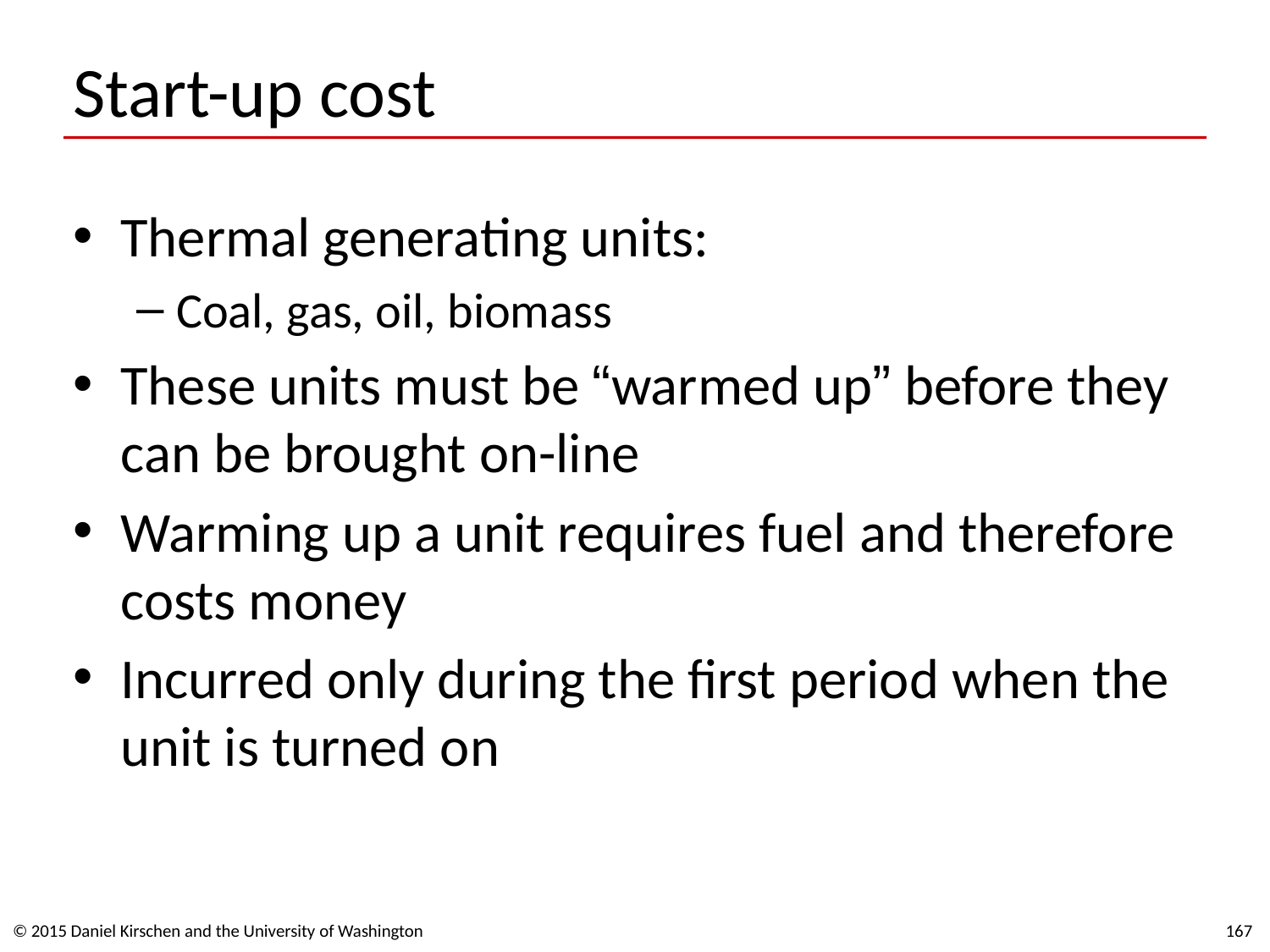

# Start-up cost
Thermal generating units:
Coal, gas, oil, biomass
These units must be “warmed up” before they can be brought on-line
Warming up a unit requires fuel and therefore costs money
Incurred only during the first period when the unit is turned on
© 2015 Daniel Kirschen and the University of Washington
167